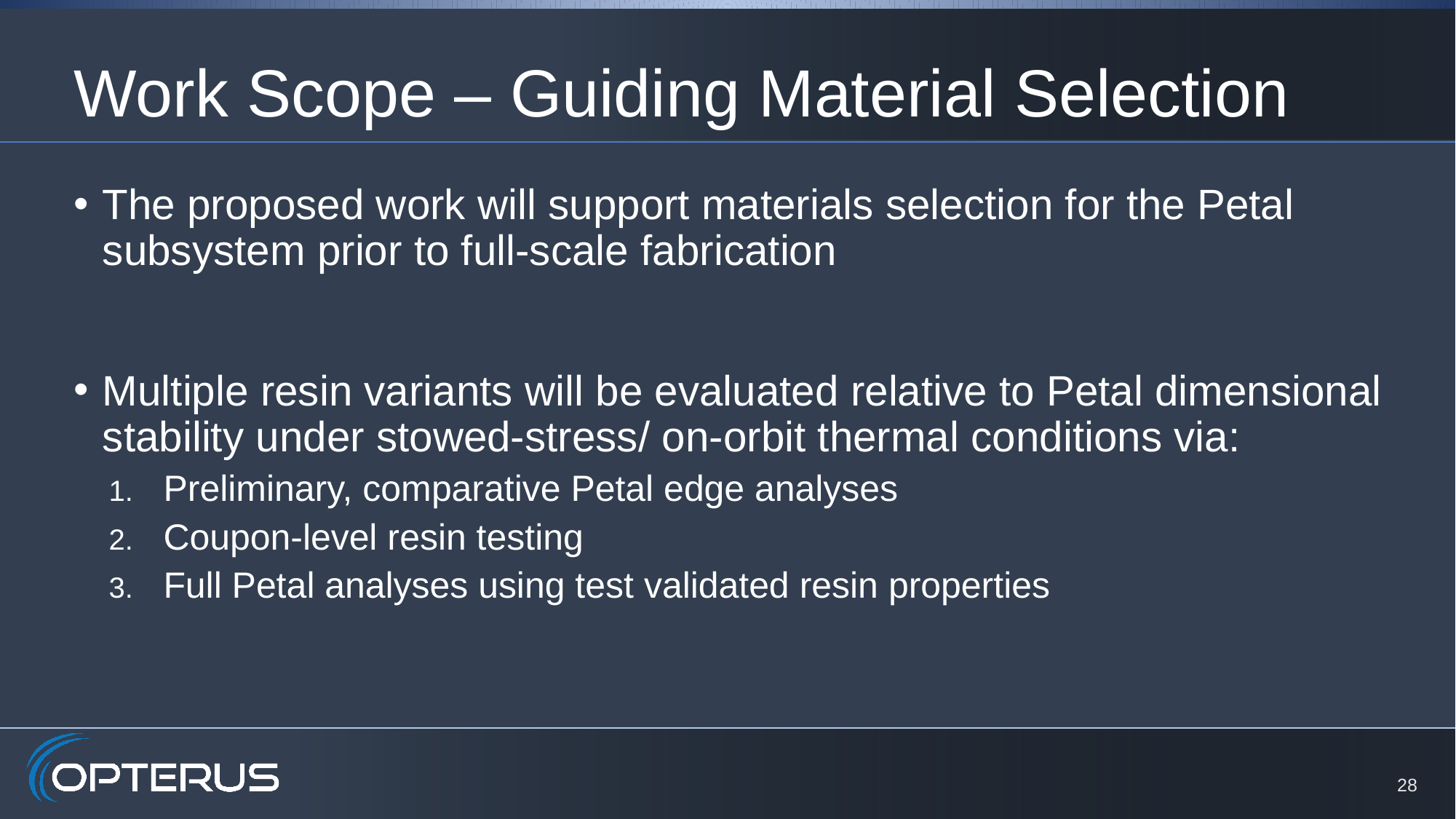

# Work Scope – Guiding Material Selection
The proposed work will support materials selection for the Petal subsystem prior to full-scale fabrication

Multiple resin variants will be evaluated relative to Petal dimensional stability under stowed-stress/ on-orbit thermal conditions via:
Preliminary, comparative Petal edge analyses
Coupon-level resin testing
Full Petal analyses using test validated resin properties

28